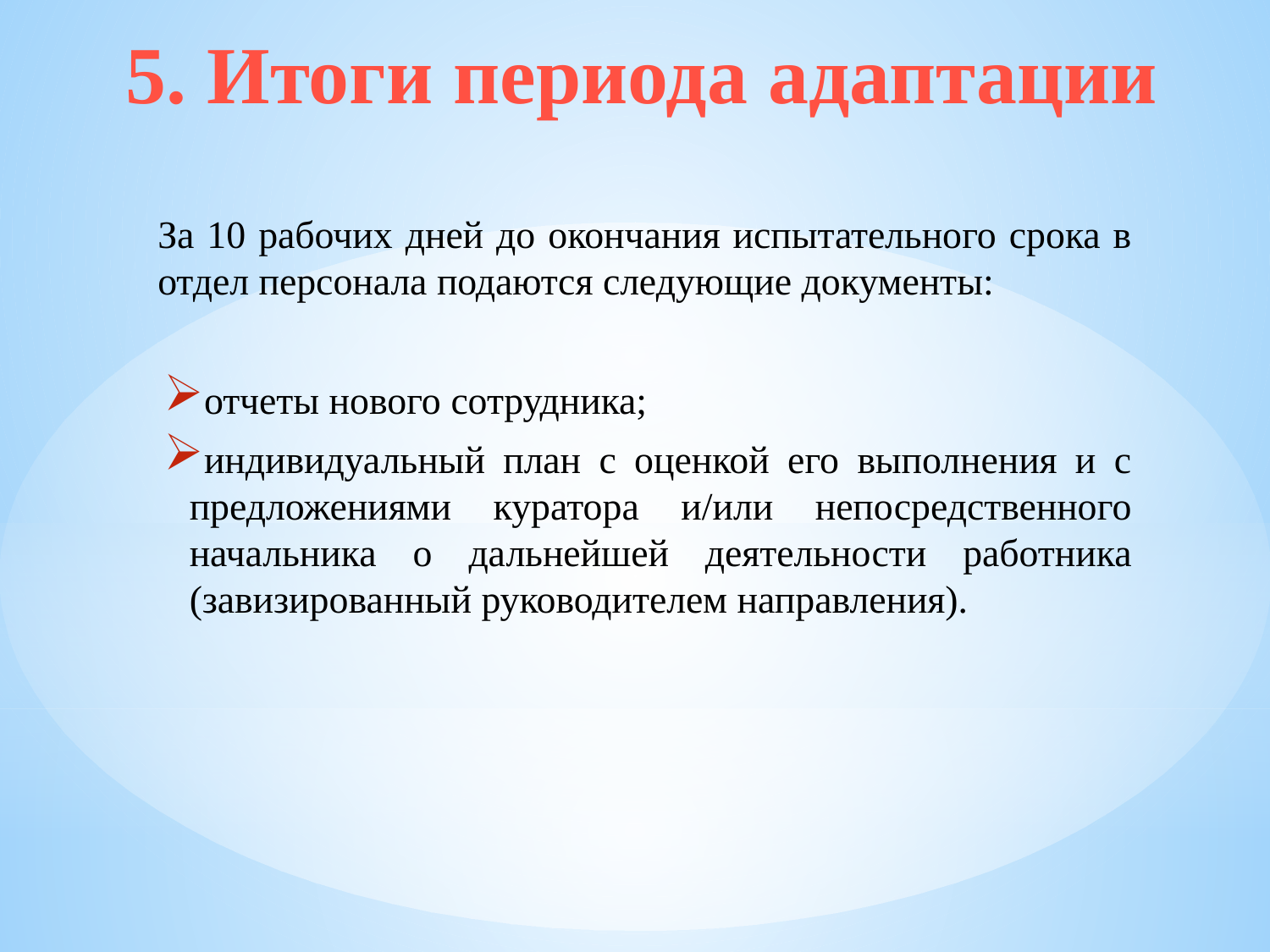

# 5. Итоги периода адаптации
За 10 рабочих дней до окончания испытательного срока в отдел персонала подаются следующие документы:

отчеты нового сотрудника;
индивидуальный план с оценкой его выполнения и с предложениями куратора и/или непосредственного начальника о дальнейшей деятельности работника (завизированный руководителем направления).